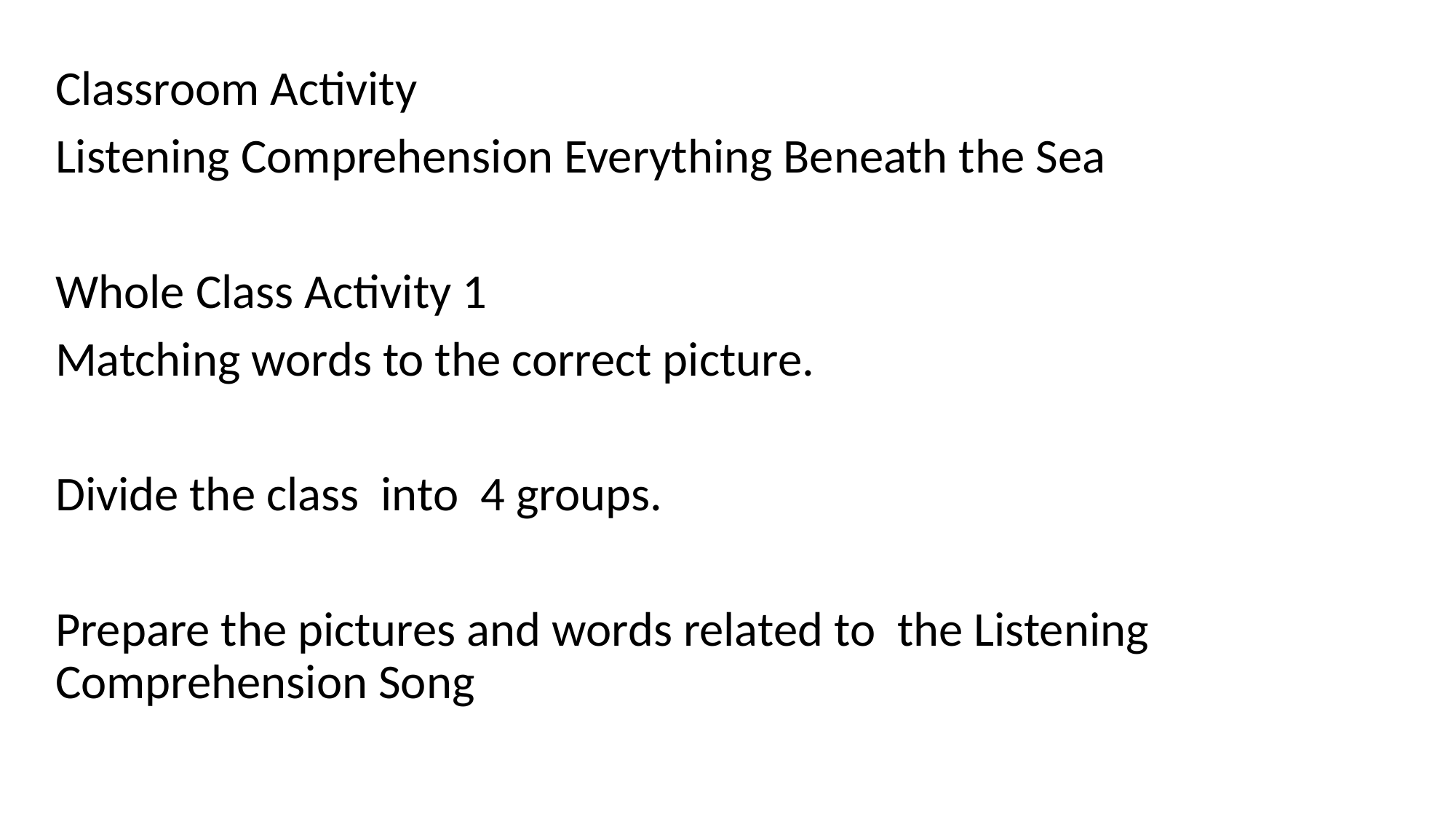

Classroom Activity
Listening Comprehension Everything Beneath the Sea

Whole Class Activity 1
Matching words to the correct picture.

Divide the class  into  4 groups.

Prepare the pictures and words related to  the Listening Comprehension Song